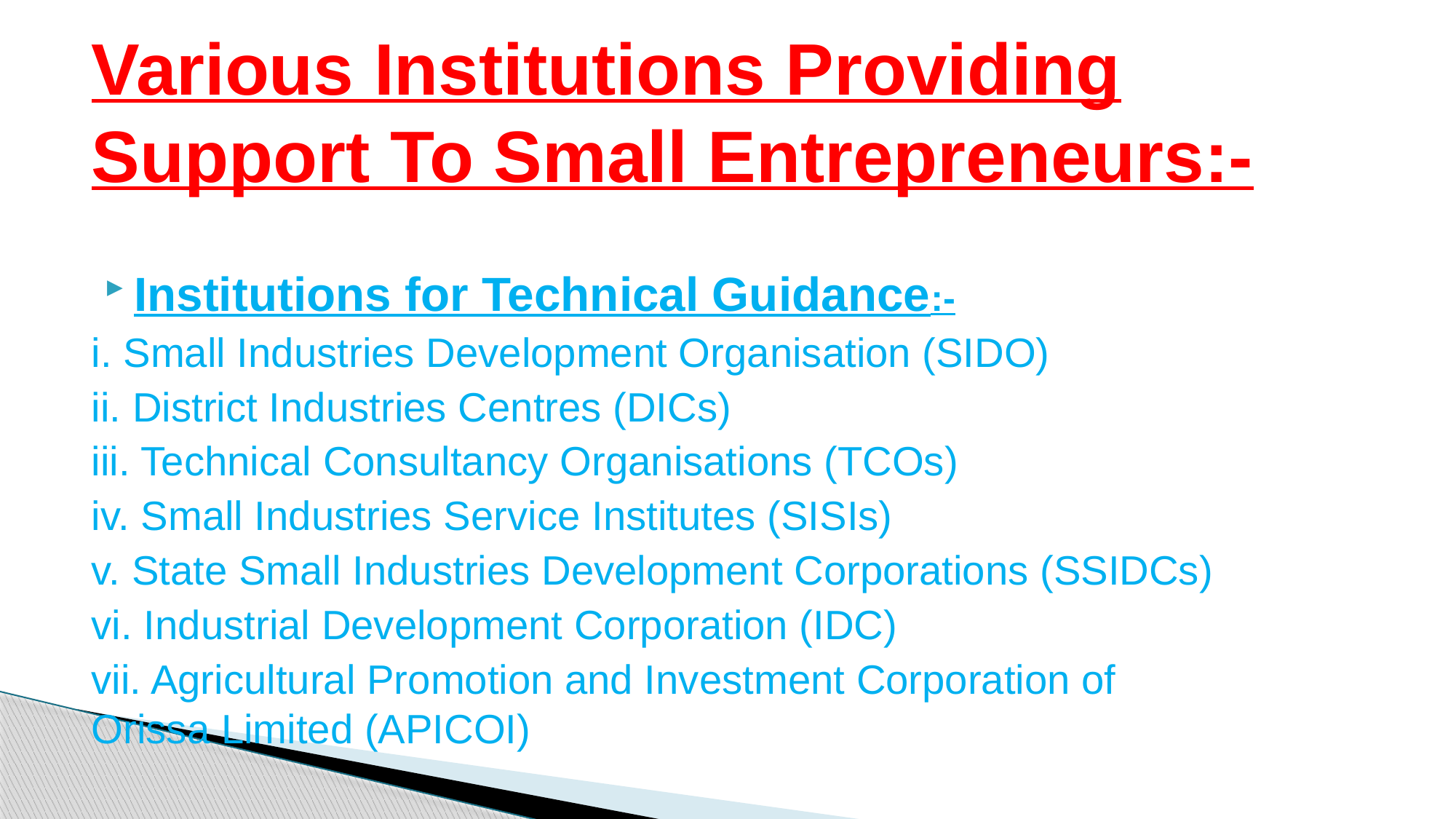

# Various Institutions Providing Support To Small Entrepreneurs:-
Institutions for Technical Guidance:-
i. Small Industries Development Organisation (SIDO)
ii. District Industries Centres (DICs)
iii. Technical Consultancy Organisations (TCOs)
iv. Small Industries Service Institutes (SISIs)
v. State Small Industries Development Corporations (SSIDCs)
vi. Industrial Development Corporation (IDC)
vii. Agricultural Promotion and Investment Corporation of Orissa Limited (APICOI)